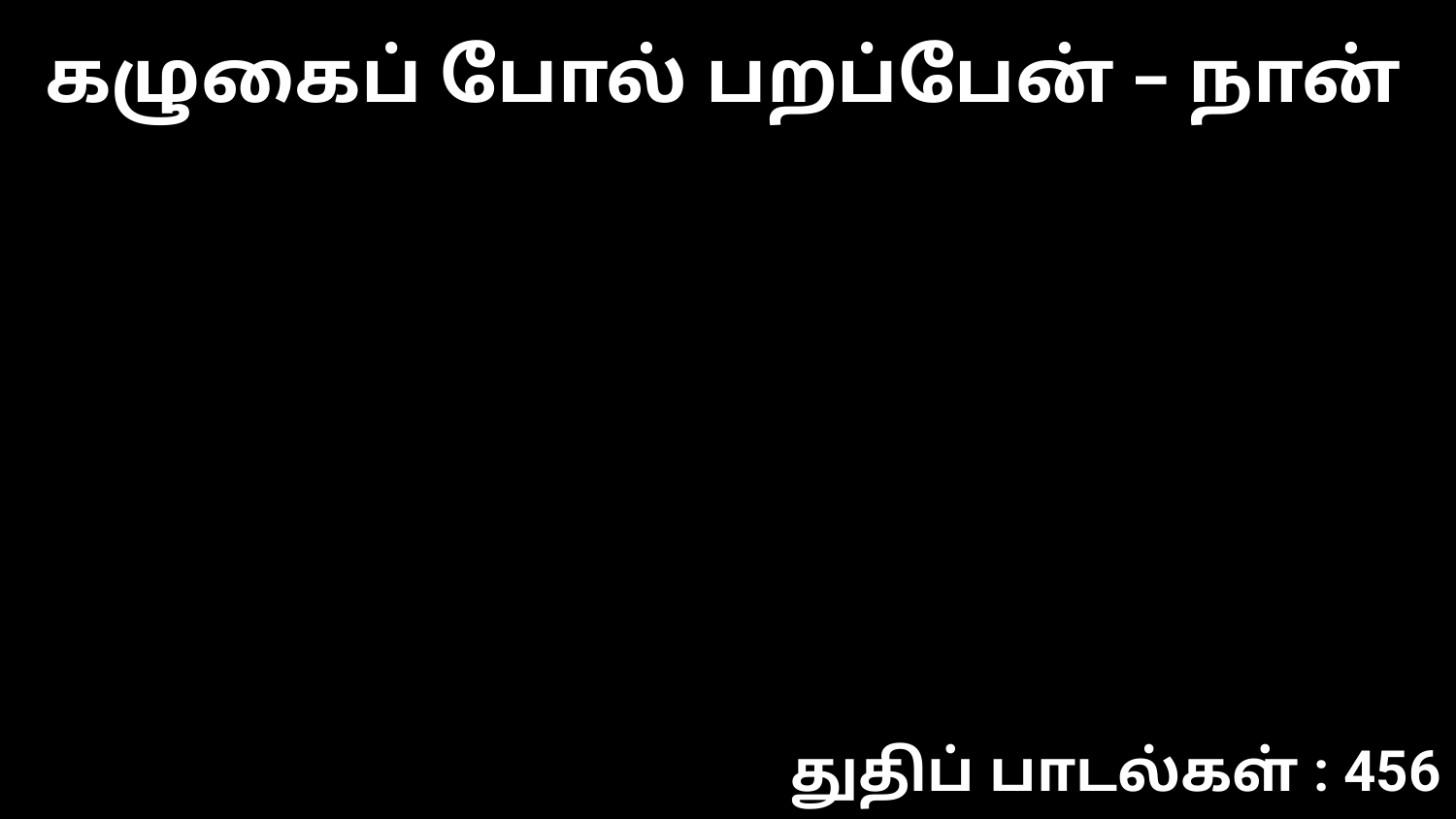

கழுகைப் போல் பறப்பேன் – நான்
துதிப் பாடல்கள் : 456